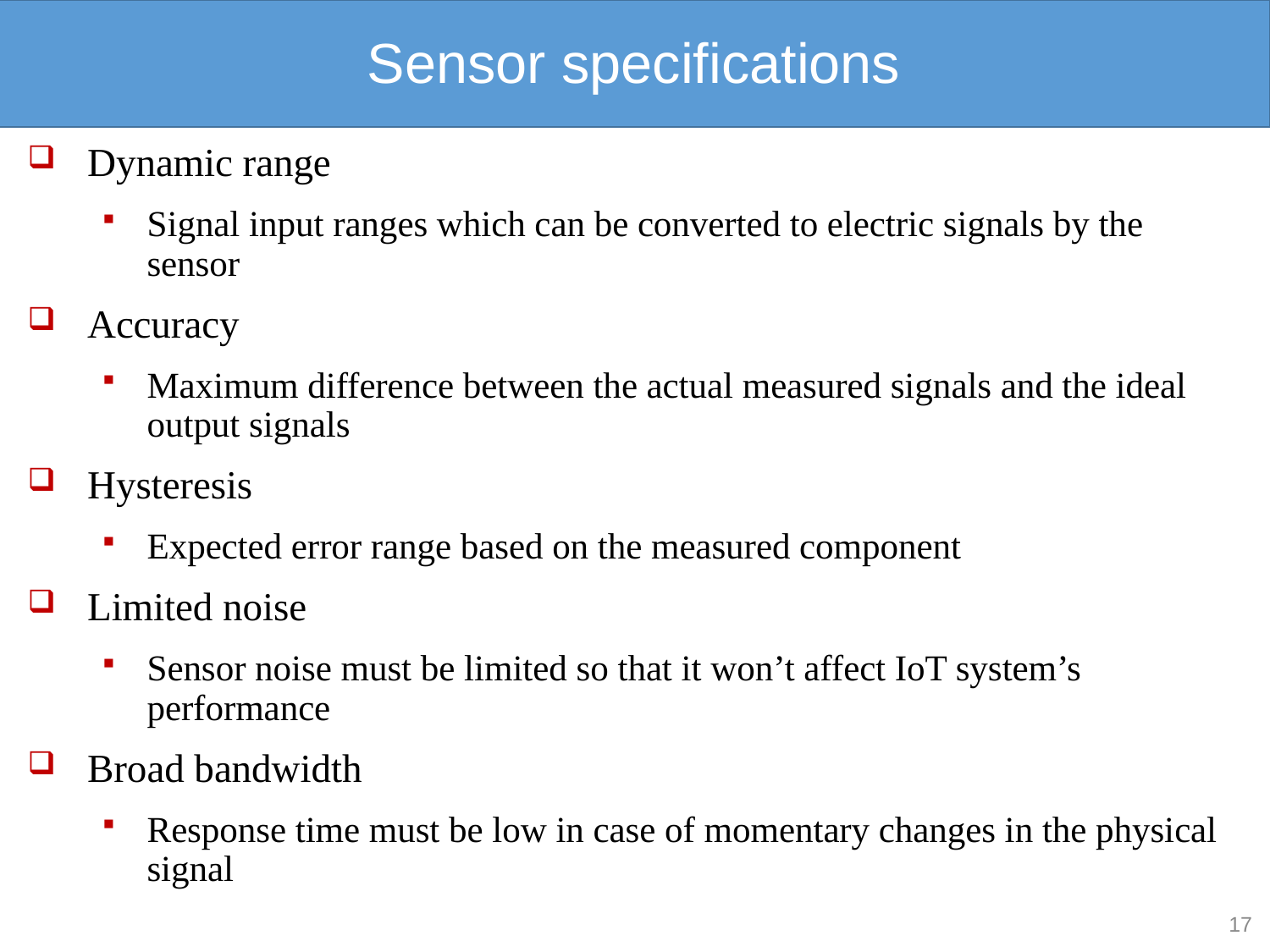

Sensor specifications
Dynamic range
Signal input ranges which can be converted to electric signals by the sensor
Accuracy
Maximum difference between the actual measured signals and the ideal output signals
Hysteresis
Expected error range based on the measured component
Limited noise
Sensor noise must be limited so that it won’t affect IoT system’s performance
Broad bandwidth
Response time must be low in case of momentary changes in the physical signal
17